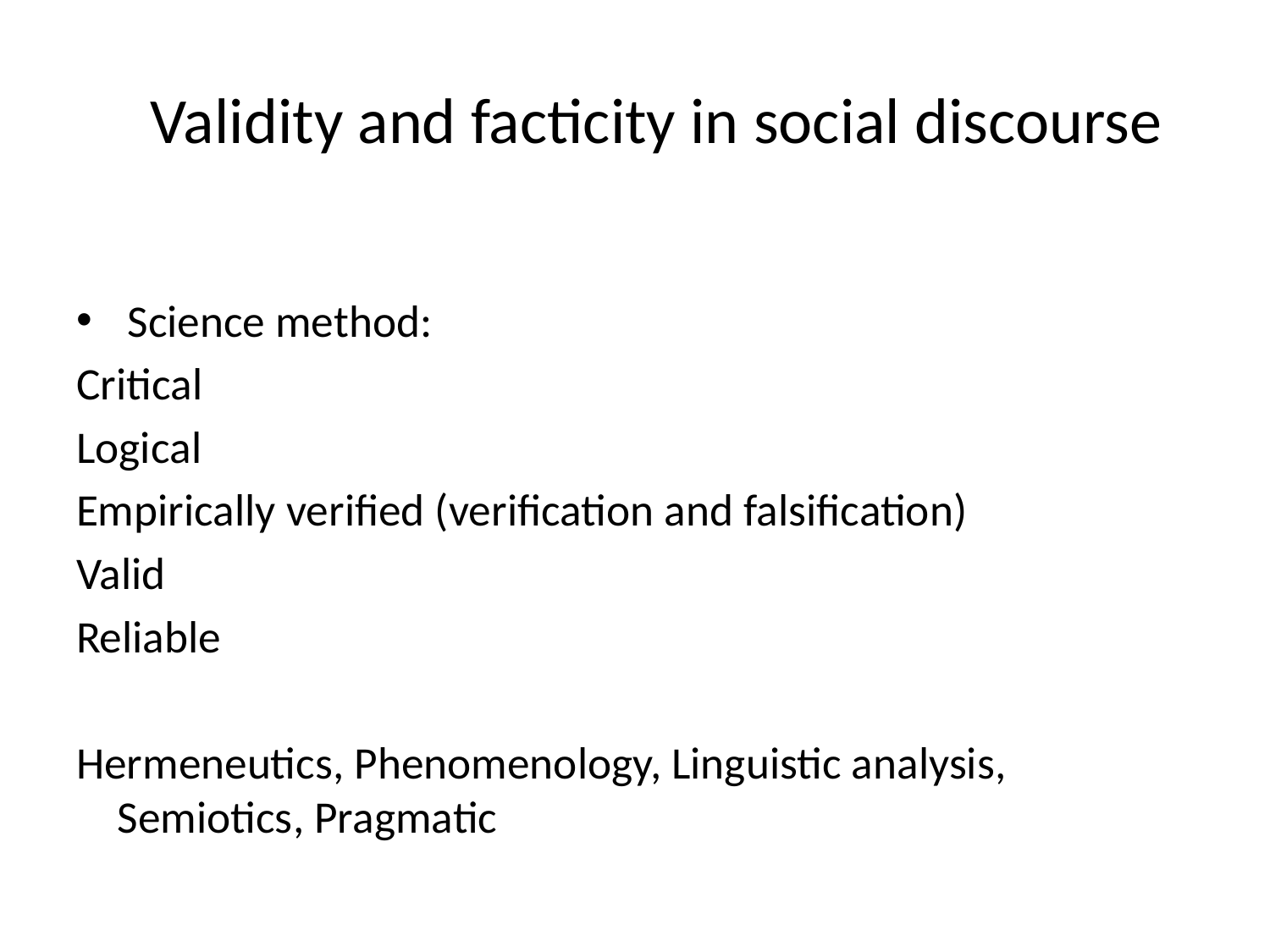

# Validity and facticity in social discourse

 Science method:
Critical
Logical
Empirically verified (verification and falsification)
Valid
Reliable

Hermeneutics, Phenomenology, Linguistic analysis, Semiotics, Pragmatic